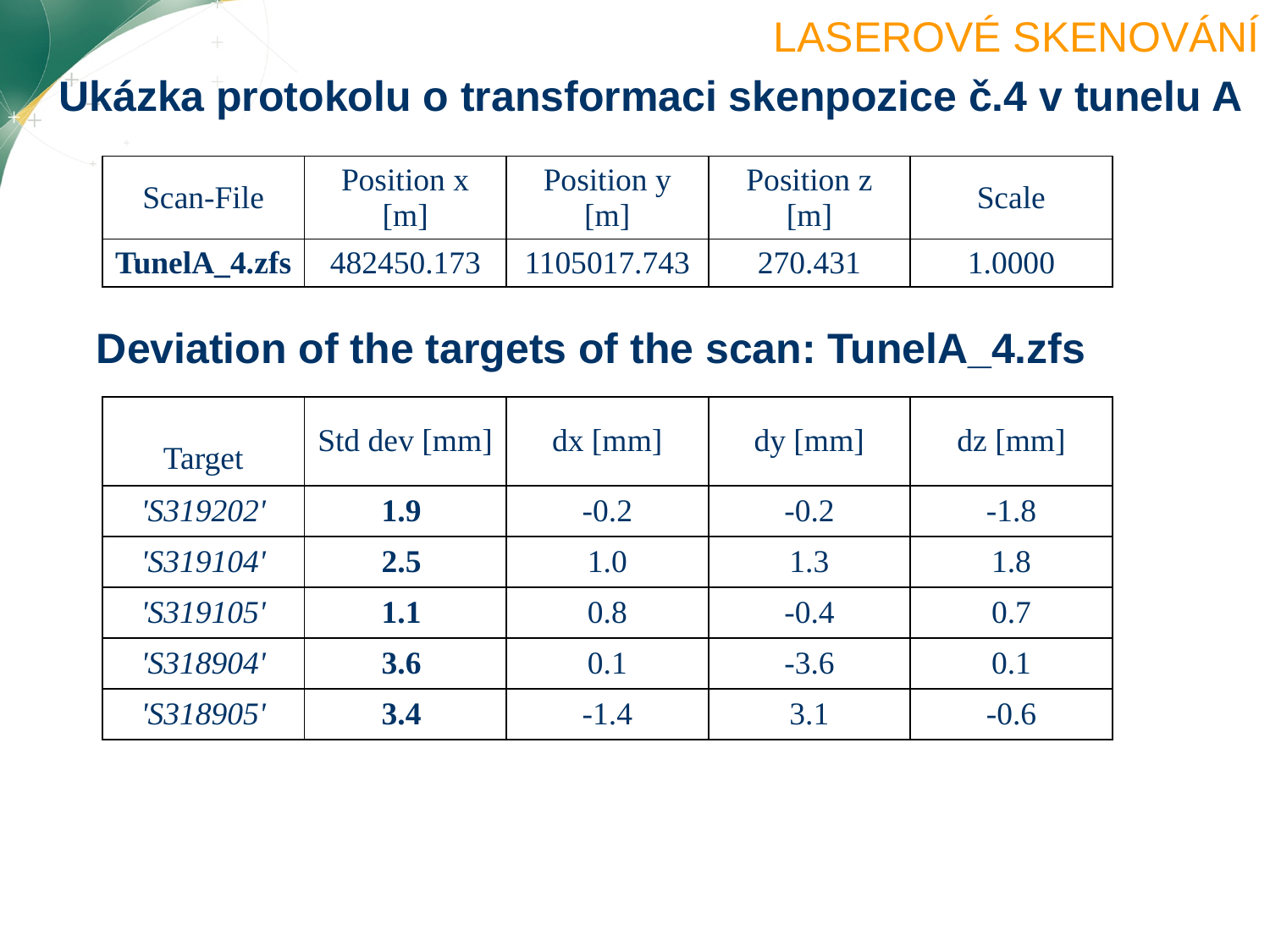

# LASEROVÉ SKENOVÁNÍ
Ukázka protokolu o transformaci skenpozice č.4 v tunelu A
| Scan-File | Position x [m] | Position y [m] | Position z [m] | Scale |
| --- | --- | --- | --- | --- |
| TunelA\_4.zfs | 482450.173 | 1105017.743 | 270.431 | 1.0000 |
Deviation of the targets of the scan: TunelA_4.zfs
| Target | Std dev [mm] | dx [mm] | dy [mm] | dz [mm] |
| --- | --- | --- | --- | --- |
| 'S319202' | 1.9 | -0.2 | -0.2 | -1.8 |
| 'S319104' | 2.5 | 1.0 | 1.3 | 1.8 |
| 'S319105' | 1.1 | 0.8 | -0.4 | 0.7 |
| 'S318904' | 3.6 | 0.1 | -3.6 | 0.1 |
| 'S318905' | 3.4 | -1.4 | 3.1 | -0.6 |